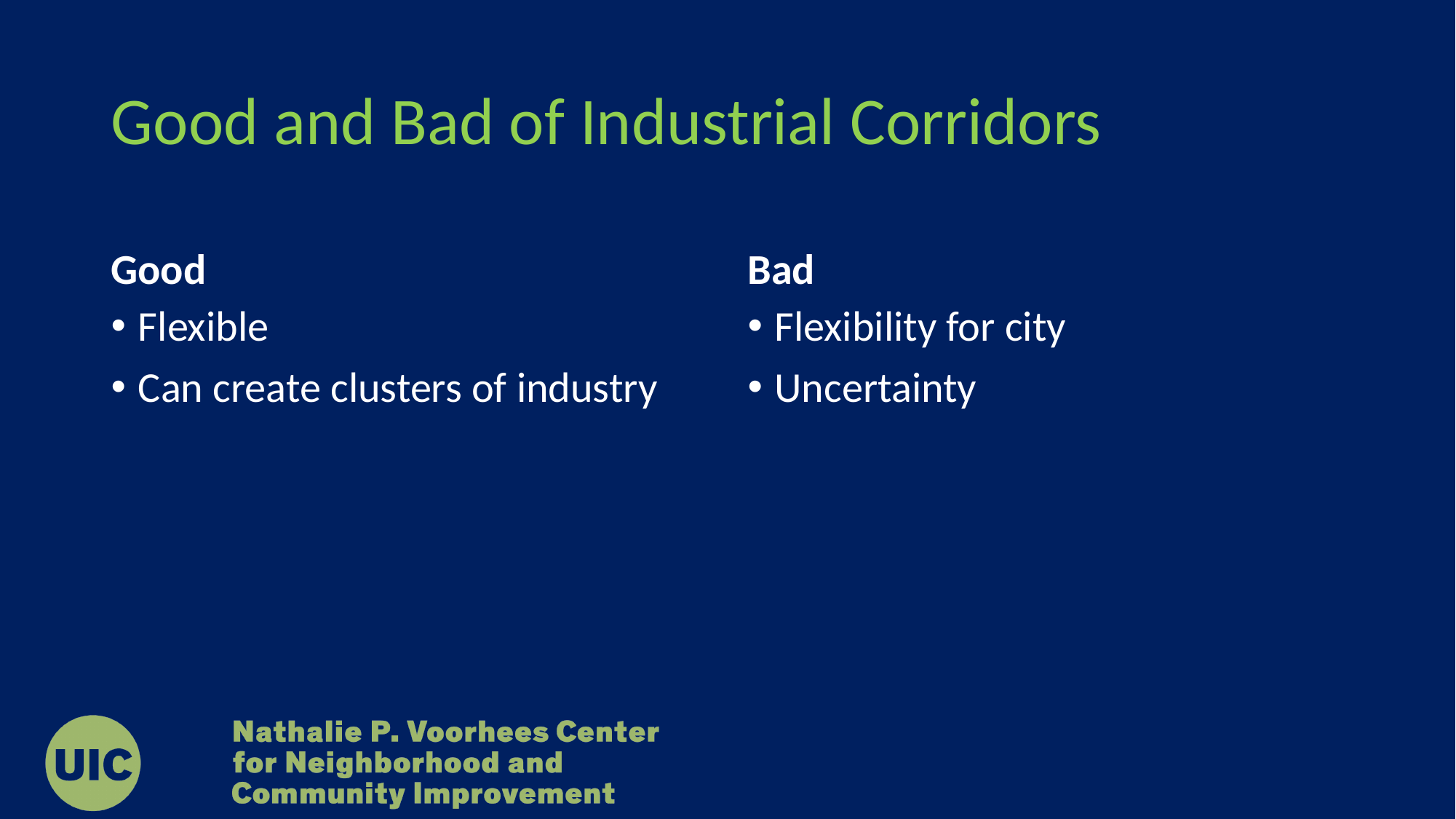

# Good and Bad of Industrial Corridors
Good
Bad
Flexible
Can create clusters of industry
Flexibility for city
Uncertainty